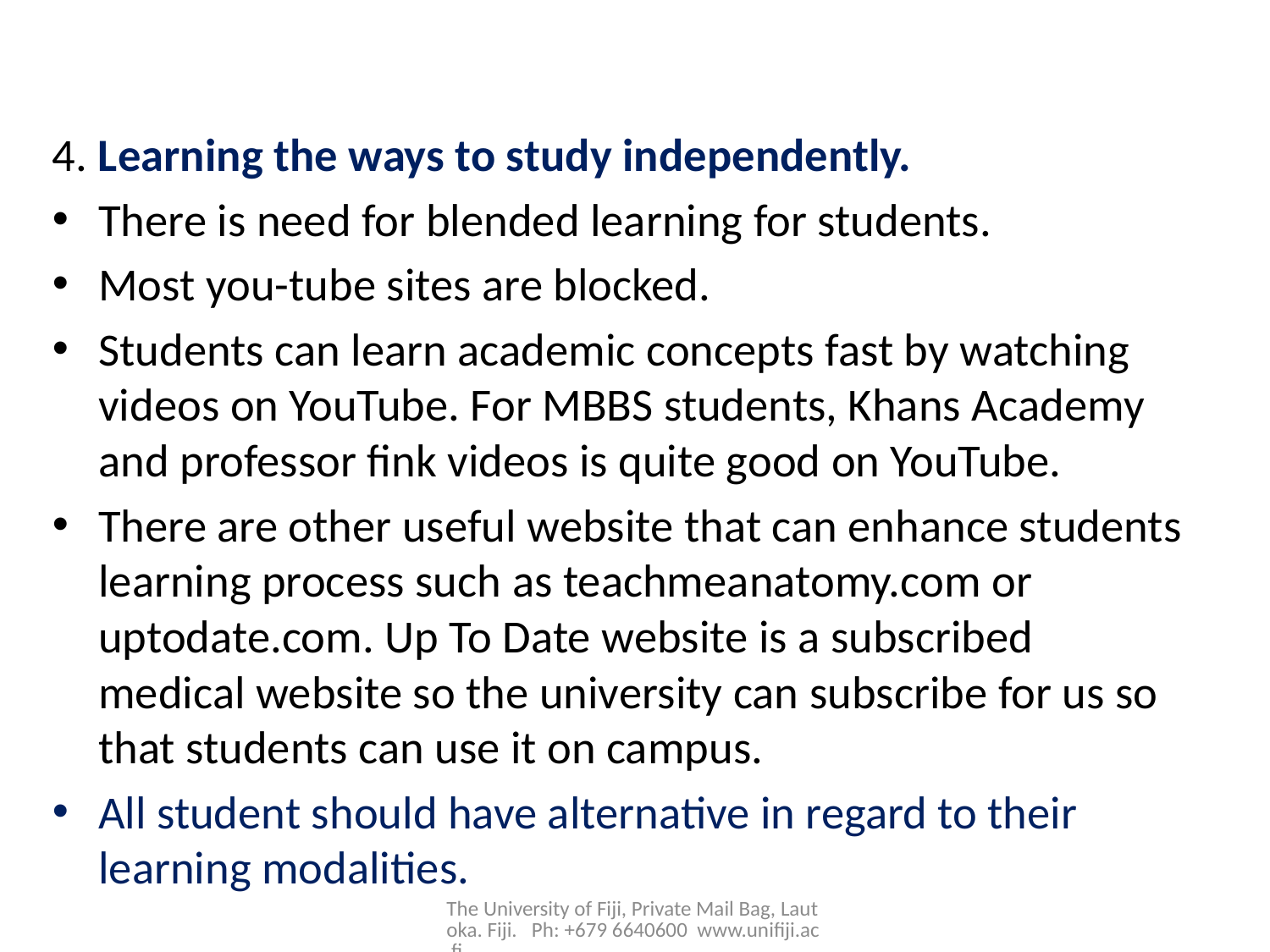

4. Learning the ways to study independently.
There is need for blended learning for students.
Most you-tube sites are blocked.
Students can learn academic concepts fast by watching videos on YouTube. For MBBS students, Khans Academy and professor fink videos is quite good on YouTube.
There are other useful website that can enhance students learning process such as teachmeanatomy.com or uptodate.com. Up To Date website is a subscribed medical website so the university can subscribe for us so that students can use it on campus.
All student should have alternative in regard to their learning modalities.
The University of Fiji, Private Mail Bag, Lautoka. Fiji.   Ph: +679 6640600  www.unifiji.ac.fj